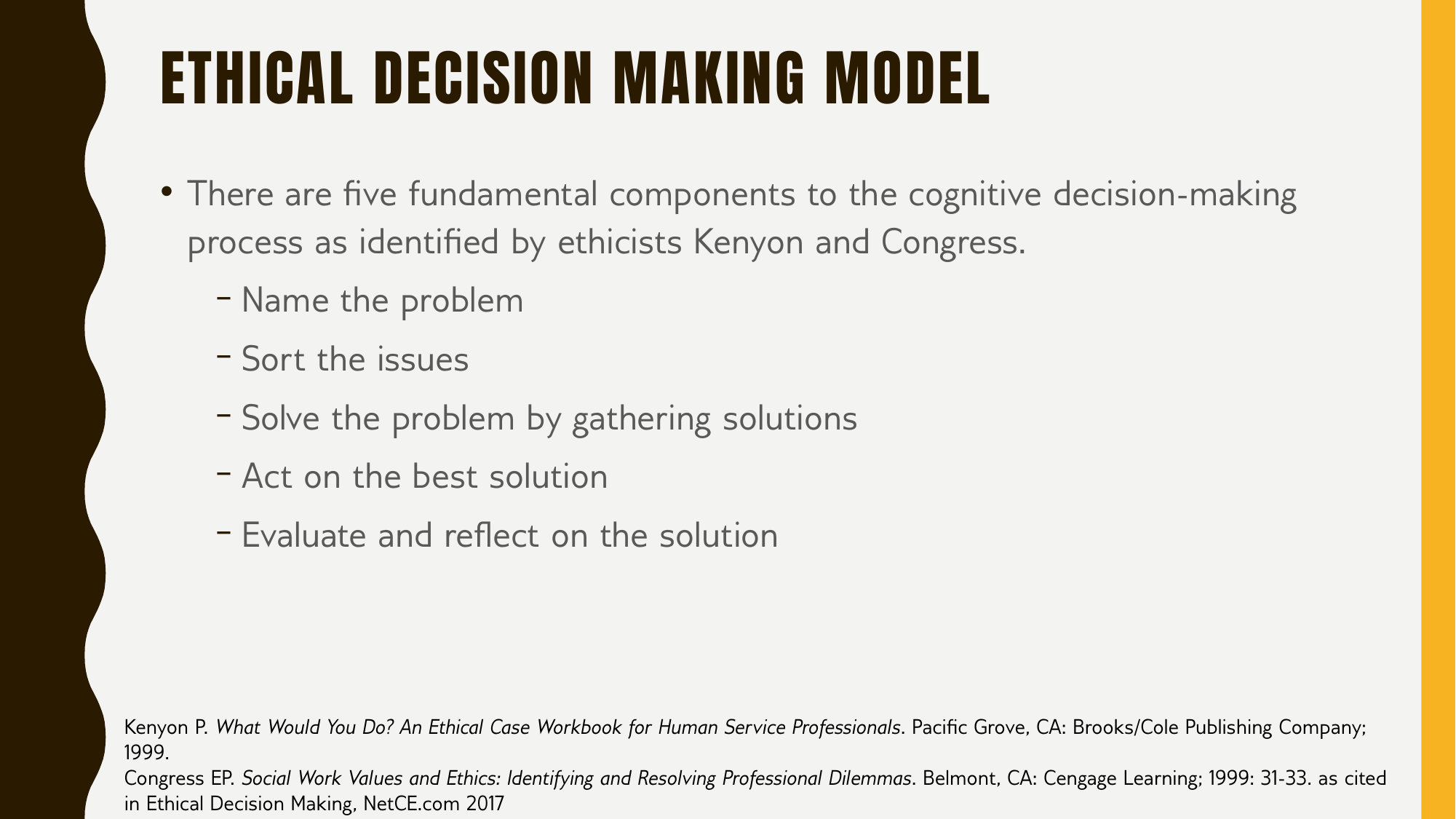

# Ethical Decision Making Model
There are five fundamental components to the cognitive decision-making process as identified by ethicists Kenyon and Congress.
Name the problem
Sort the issues
Solve the problem by gathering solutions
Act on the best solution
Evaluate and reflect on the solution

Kenyon P. What Would You Do? An Ethical Case Workbook for Human Service Professionals. Pacific Grove, CA: Brooks/Cole Publishing Company; 1999.
Congress EP. Social Work Values and Ethics: Identifying and Resolving Professional Dilemmas. Belmont, CA: Cengage Learning; 1999: 31-33. as cited in Ethical Decision Making, NetCE.com 2017